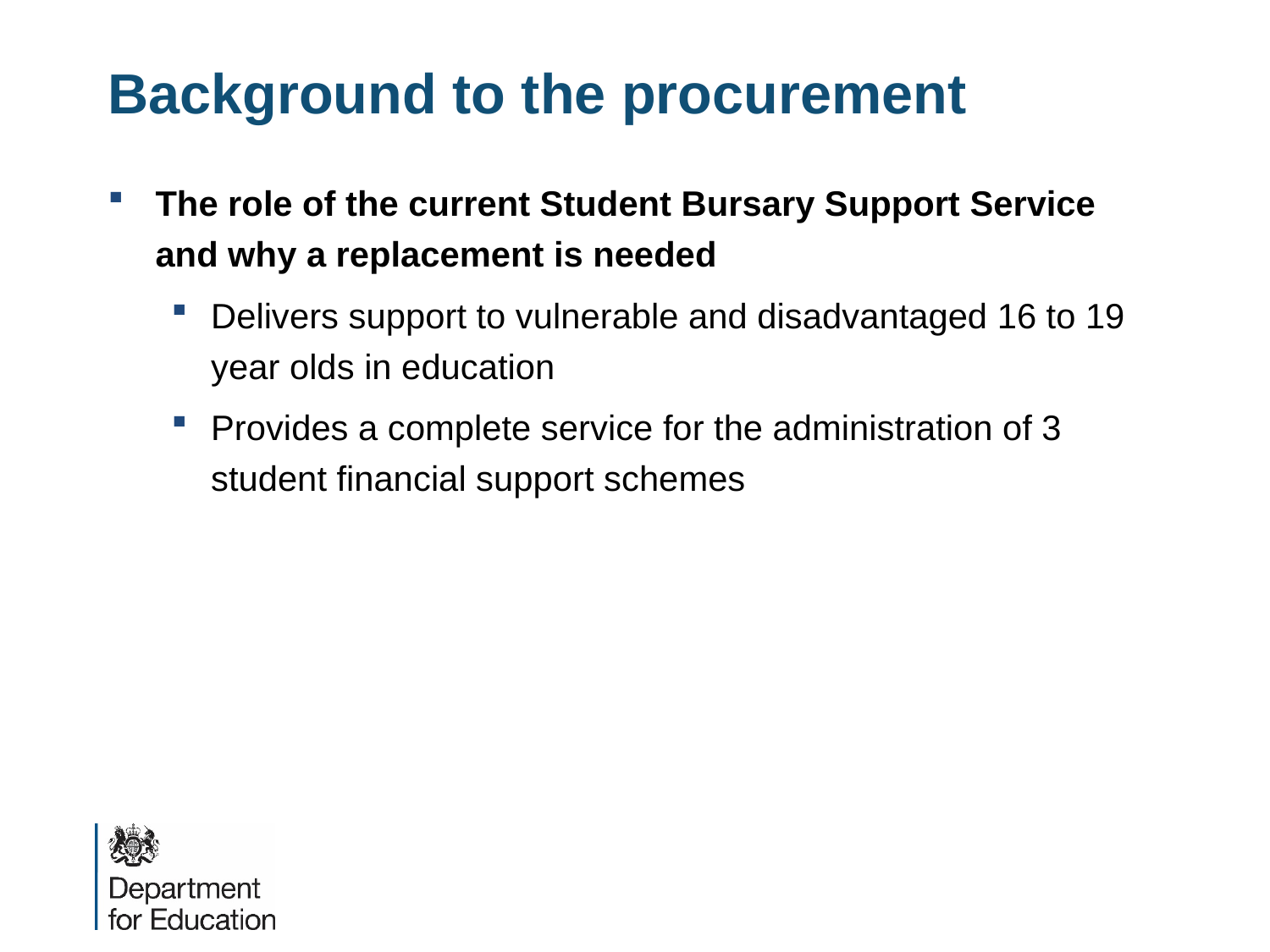

# Background to the procurement
The role of the current Student Bursary Support Service and why a replacement is needed
Delivers support to vulnerable and disadvantaged 16 to 19 year olds in education
Provides a complete service for the administration of 3 student financial support schemes